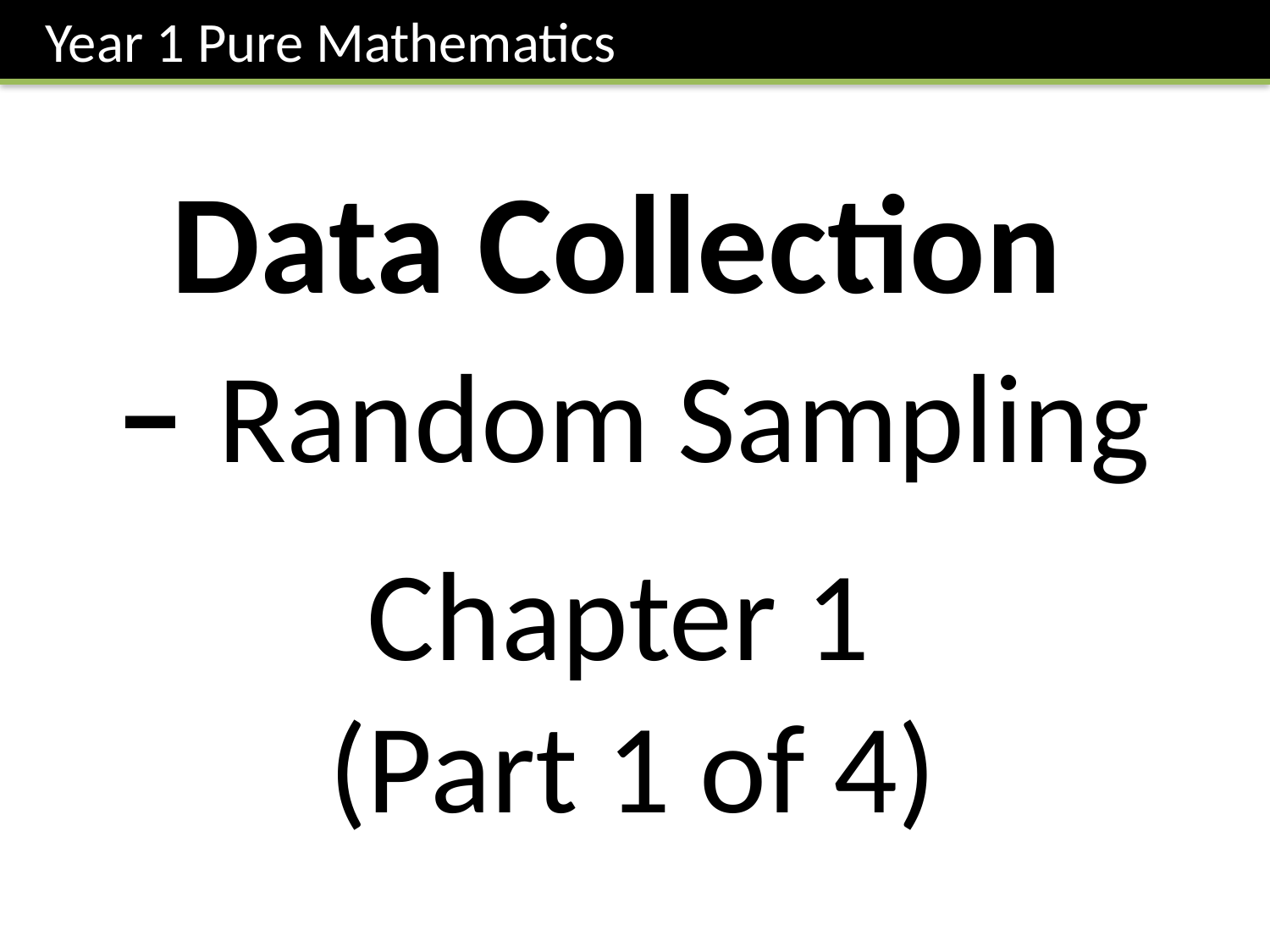

Year 1 Pure Mathematics
Data Collection
– Random Sampling

Chapter 1
(Part 1 of 4)